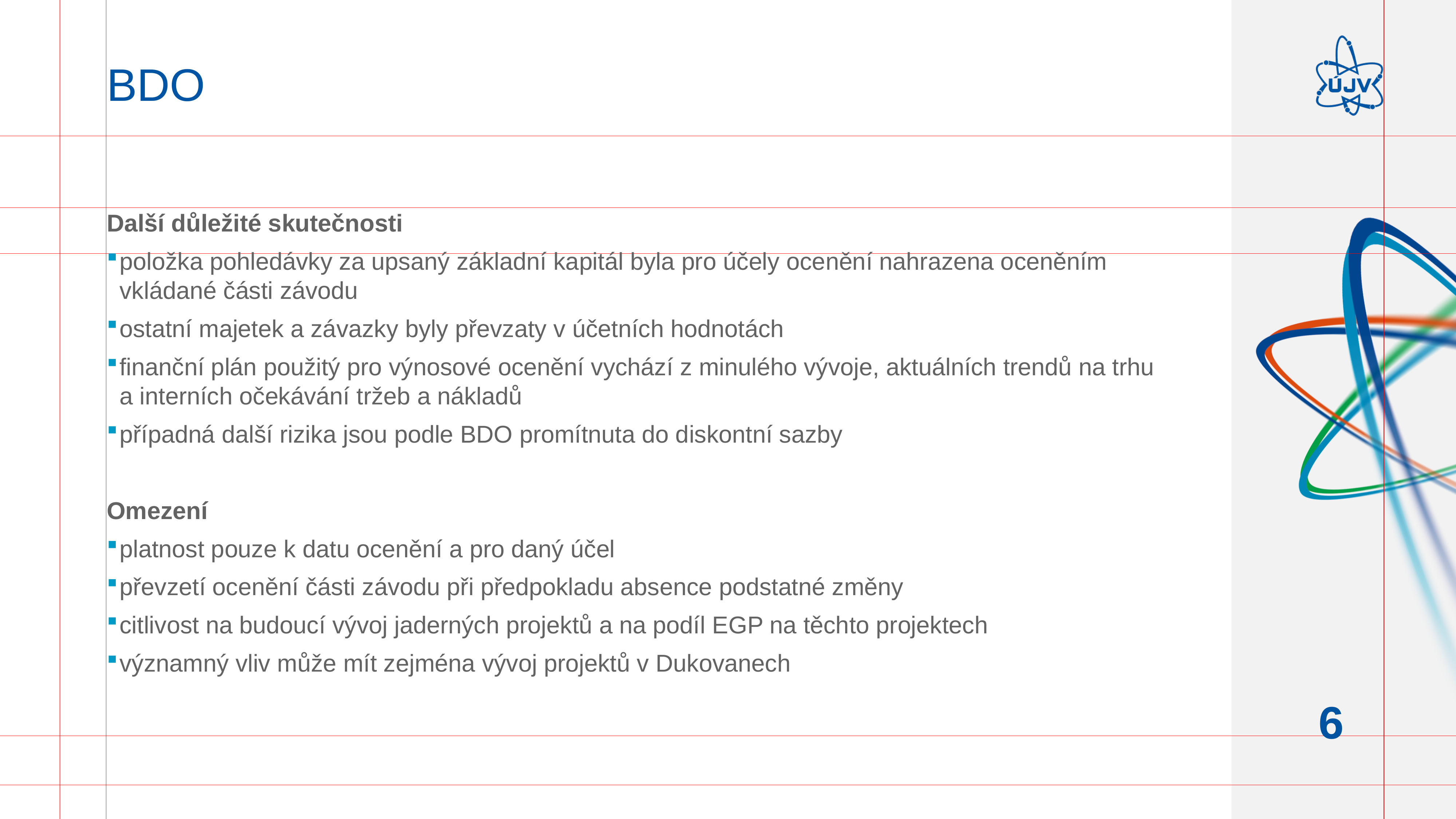

# BDO
Další důležité skutečnosti
položka pohledávky za upsaný základní kapitál byla pro účely ocenění nahrazena oceněním vkládané části závodu
ostatní majetek a závazky byly převzaty v účetních hodnotách
finanční plán použitý pro výnosové ocenění vychází z minulého vývoje, aktuálních trendů na trhu a interních očekávání tržeb a nákladů
případná další rizika jsou podle BDO promítnuta do diskontní sazby

Omezení
platnost pouze k datu ocenění a pro daný účel
převzetí ocenění části závodu při předpokladu absence podstatné změny
citlivost na budoucí vývoj jaderných projektů a na podíl EGP na těchto projektech
významný vliv může mít zejména vývoj projektů v Dukovanech

6